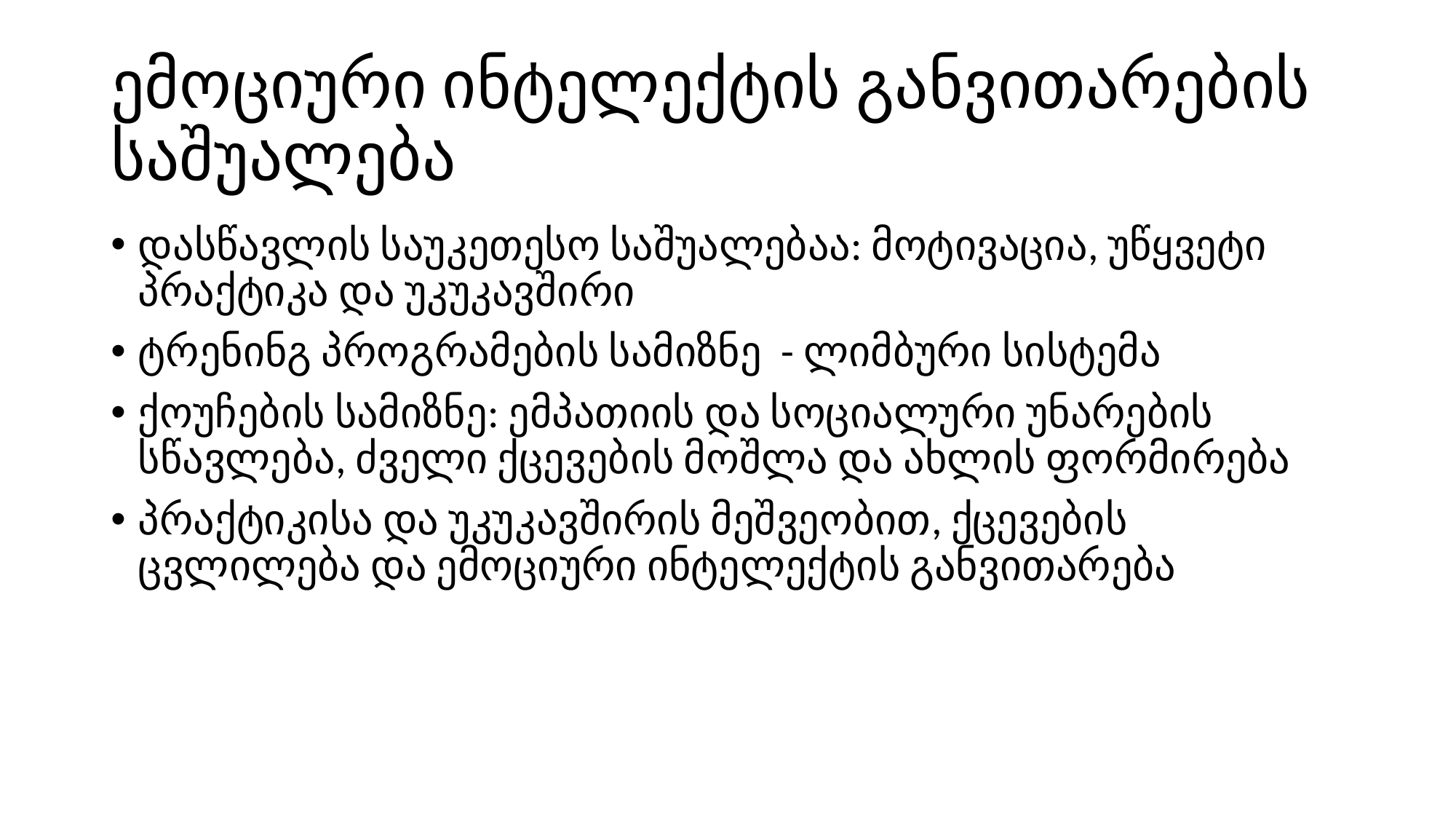

# ემოციური ინტელექტის განვითარების საშუალება
დასწავლის საუკეთესო საშუალებაა: მოტივაცია, უწყვეტი პრაქტიკა და უკუკავშირი
ტრენინგ პროგრამების სამიზნე  - ლიმბური სისტემა
ქოუჩების სამიზნე: ემპათიის და სოციალური უნარების სწავლება, ძველი ქცევების მოშლა და ახლის ფორმირება
პრაქტიკისა და უკუკავშირის მეშვეობით, ქცევების ცვლილება და ემოციური ინტელექტის განვითარება